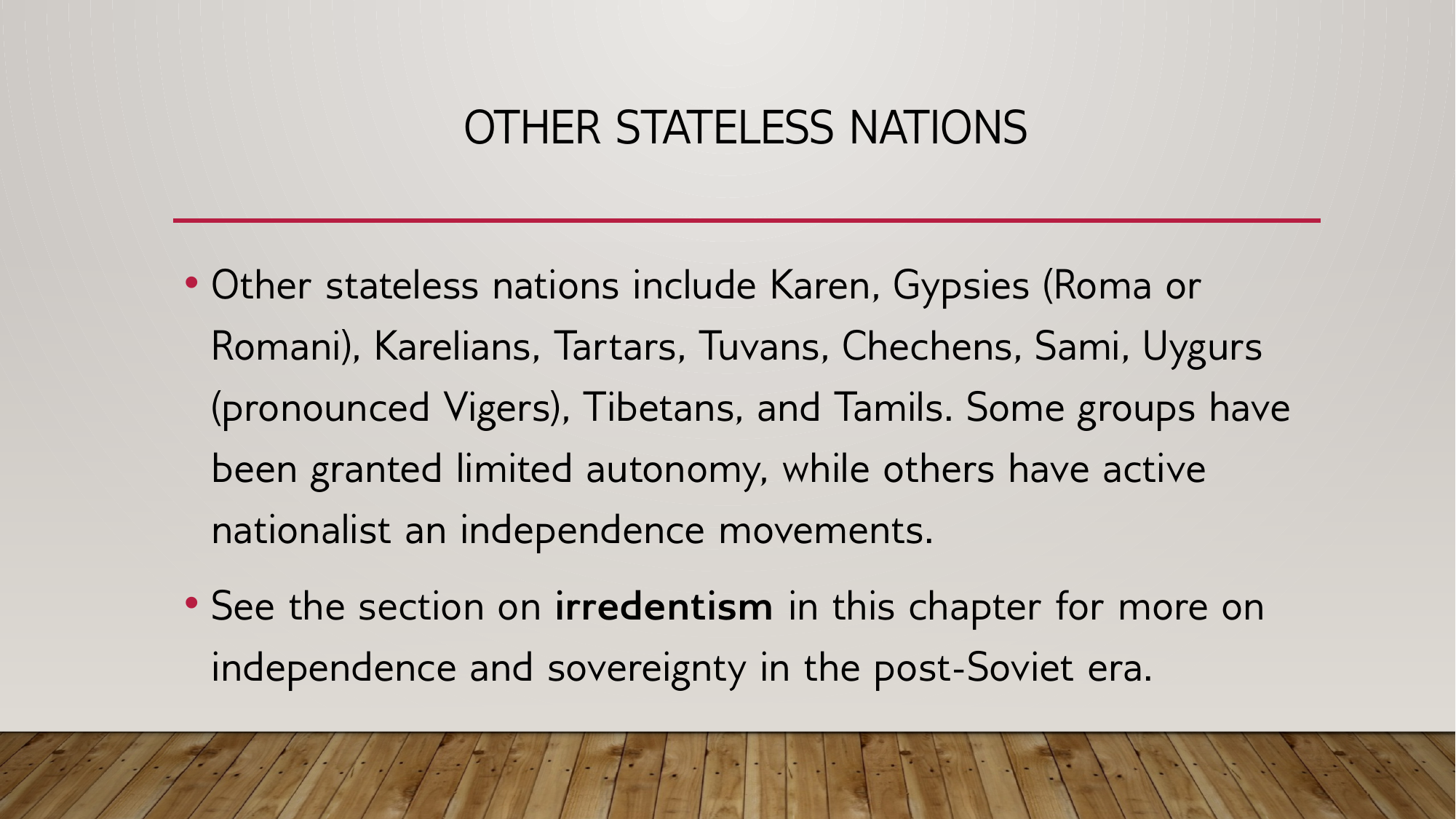

# Other stateless nations
Other stateless nations include Karen, Gypsies (Roma or Romani), Karelians, Tartars, Tuvans, Chechens, Sami, Uygurs (pronounced Vigers), Tibetans, and Tamils. Some groups have been granted limited autonomy, while others have active nationalist an independence movements.
See the section on irredentism in this chapter for more on independence and sovereignty in the post-Soviet era.